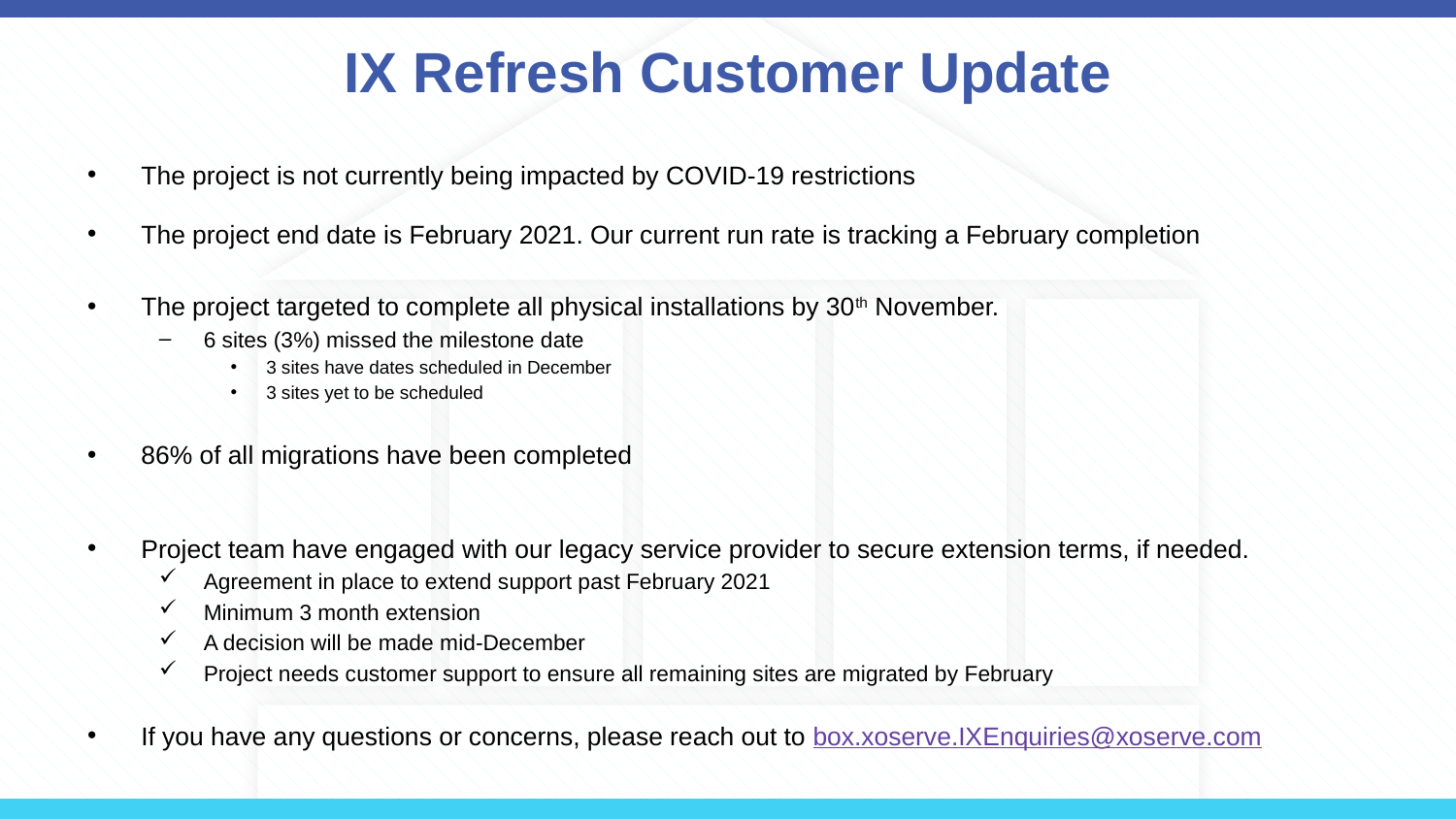

# IX Refresh Customer Update

The project is not currently being impacted by COVID-19 restrictions

The project end date is February 2021. Our current run rate is tracking a February completion

The project targeted to complete all physical installations by 30th November.
6 sites (3%) missed the milestone date
3 sites have dates scheduled in December
3 sites yet to be scheduled

86% of all migrations have been completed

Project team have engaged with our legacy service provider to secure extension terms, if needed.
Agreement in place to extend support past February 2021
Minimum 3 month extension
A decision will be made mid-December
Project needs customer support to ensure all remaining sites are migrated by February

If you have any questions or concerns, please reach out to box.xoserve.IXEnquiries@xoserve.com